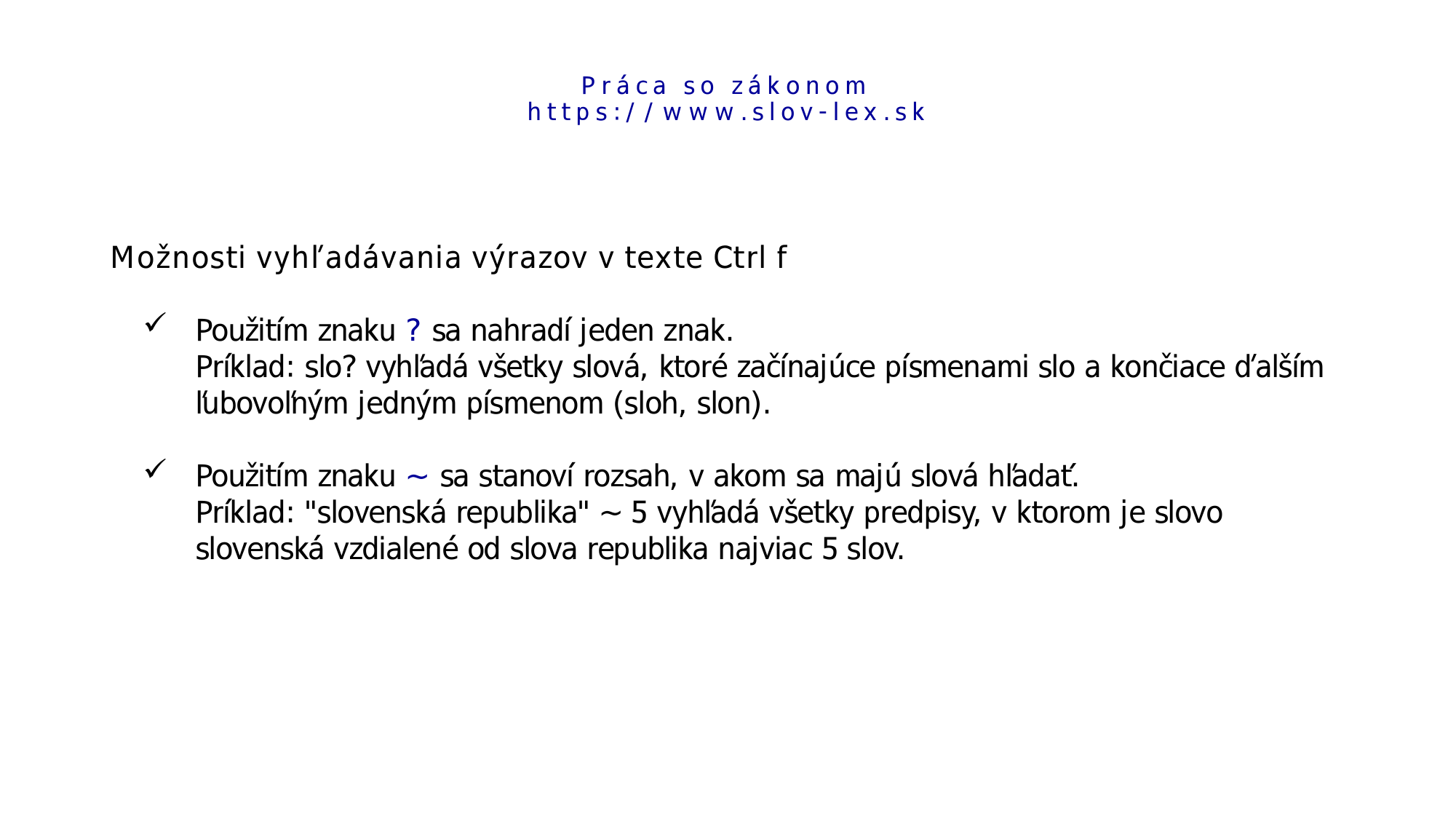

# Práca so zákonom https://www.slov-lex.sk

Možnosti vyhľadávania výrazov v texte Ctrl f

Použitím znaku ? sa nahradí jeden znak.
Príklad: slo? vyhľadá všetky slová, ktoré začínajúce písmenami slo a končiace ďalším ľubovoľným jedným písmenom (sloh, slon).

Použitím znaku ~ sa stanoví rozsah, v akom sa majú slová hľadať.
Príklad: "slovenská republika" ~ 5 vyhľadá všetky predpisy, v ktorom je slovo slovenská vzdialené od slova republika najviac 5 slov.